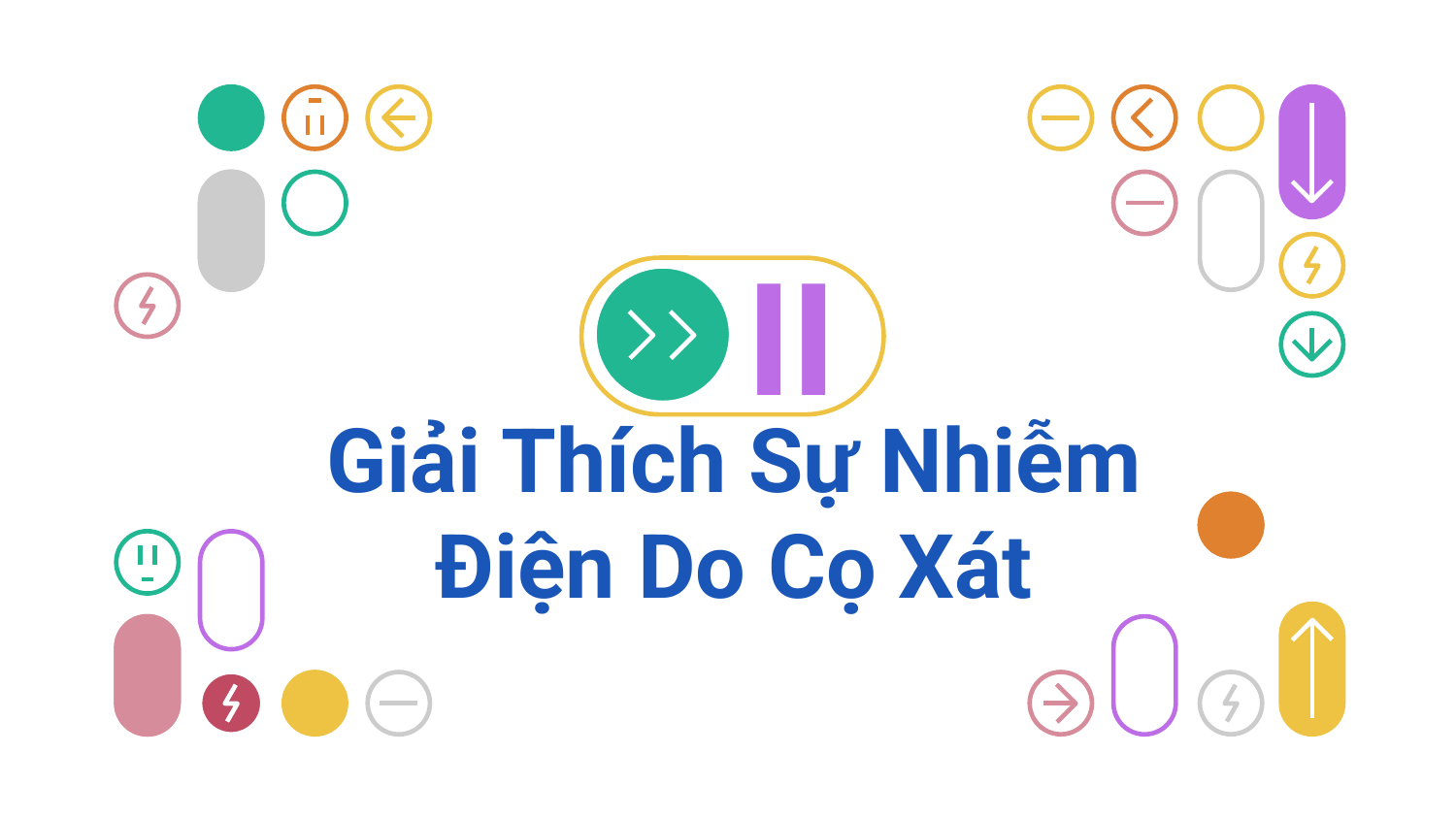

II

# Giải Thích Sự Nhiễm Điện Do Cọ Xát